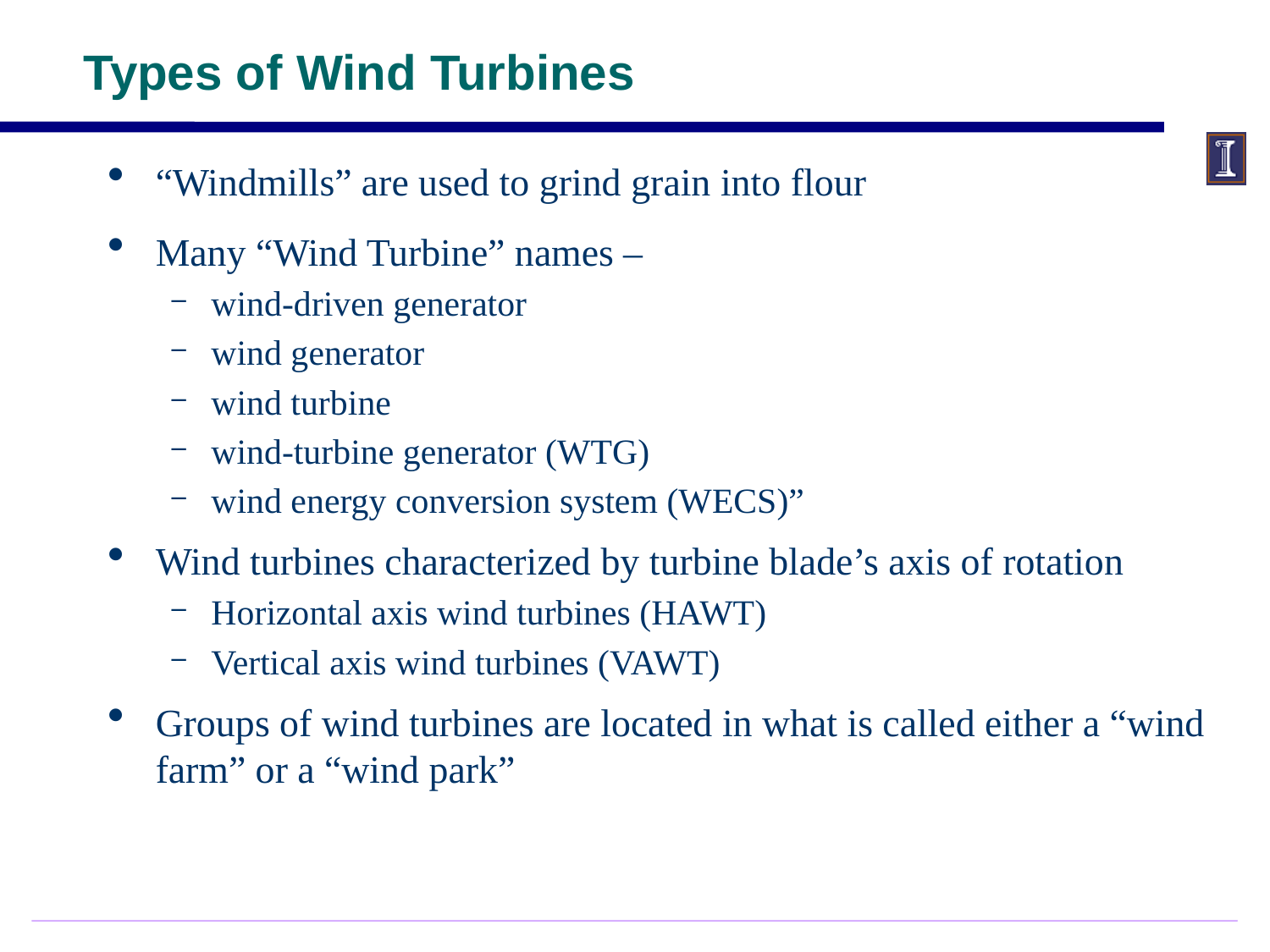

Types of Wind Turbines
“Windmills” are used to grind grain into flour
Many “Wind Turbine” names –
wind-driven generator
wind generator
wind turbine
wind-turbine generator (WTG)
wind energy conversion system (WECS)”
Wind turbines characterized by turbine blade’s axis of rotation
Horizontal axis wind turbines (HAWT)
Vertical axis wind turbines (VAWT)
Groups of wind turbines are located in what is called either a “wind farm” or a “wind park”